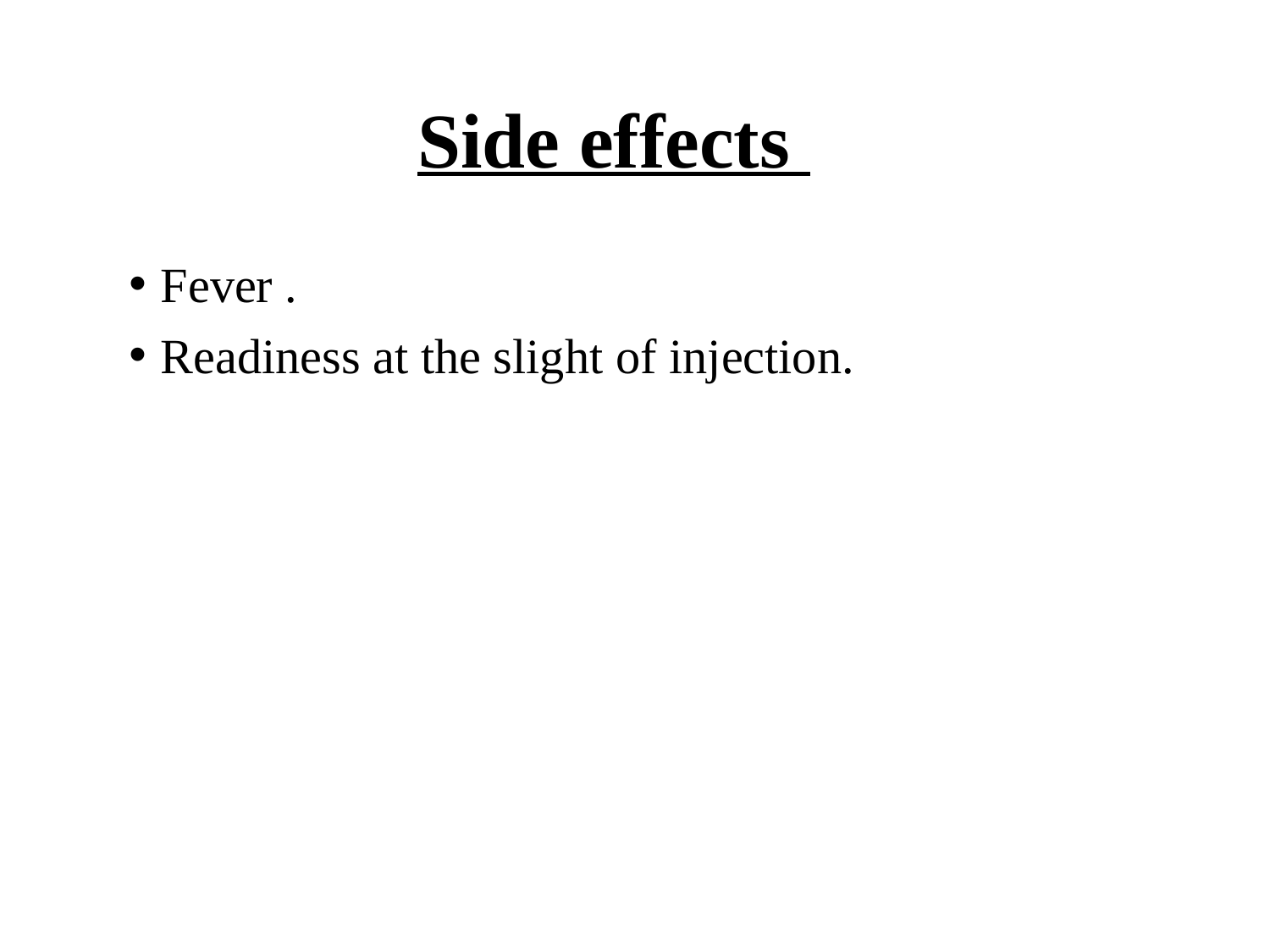

# Side effects
Fever .
Readiness at the slight of injection.